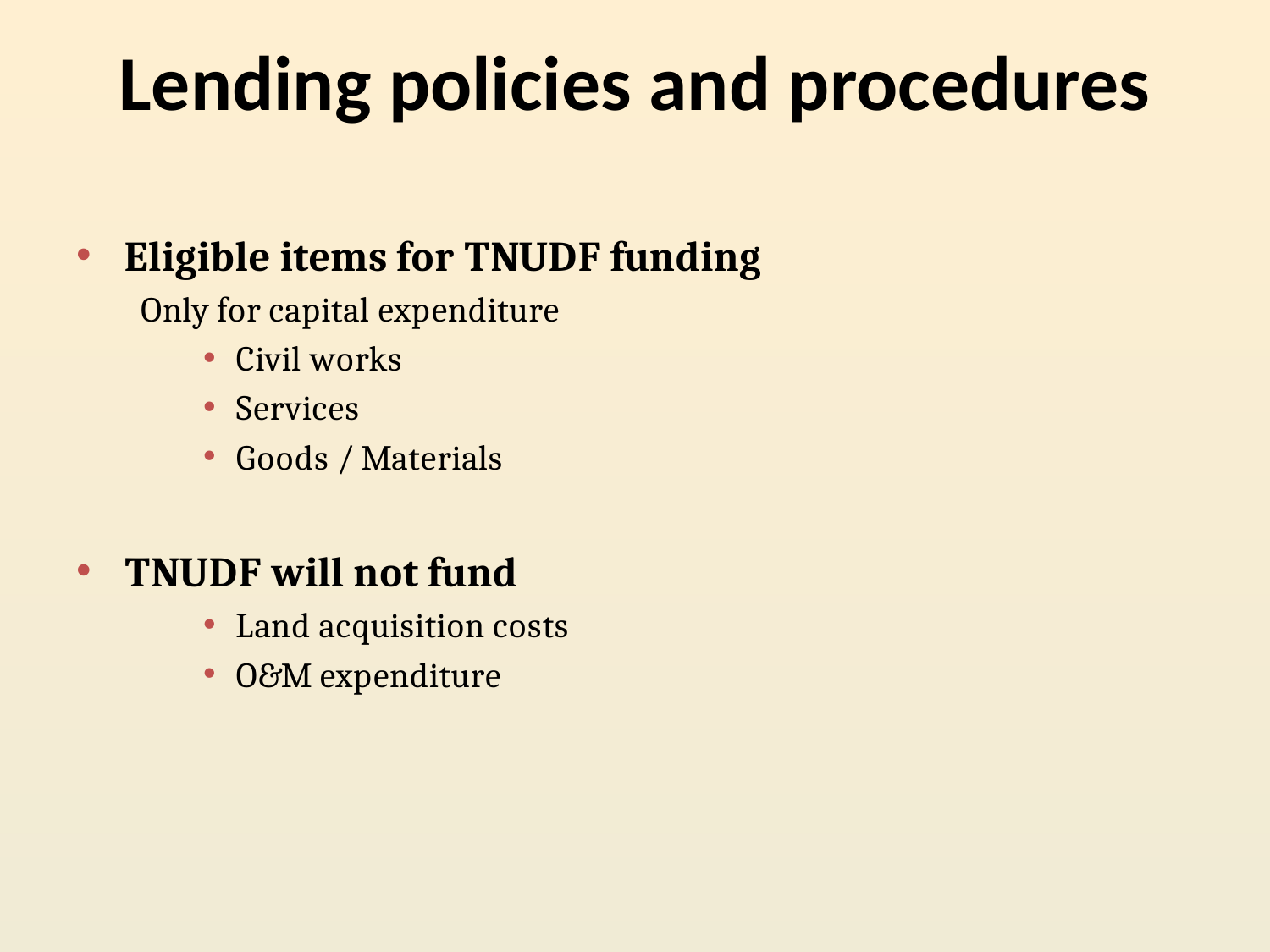

# Lending policies and procedures
Eligible items for TNUDF funding
Only for capital expenditure
Civil works
Services
Goods / Materials

TNUDF will not fund
Land acquisition costs
O&M expenditure